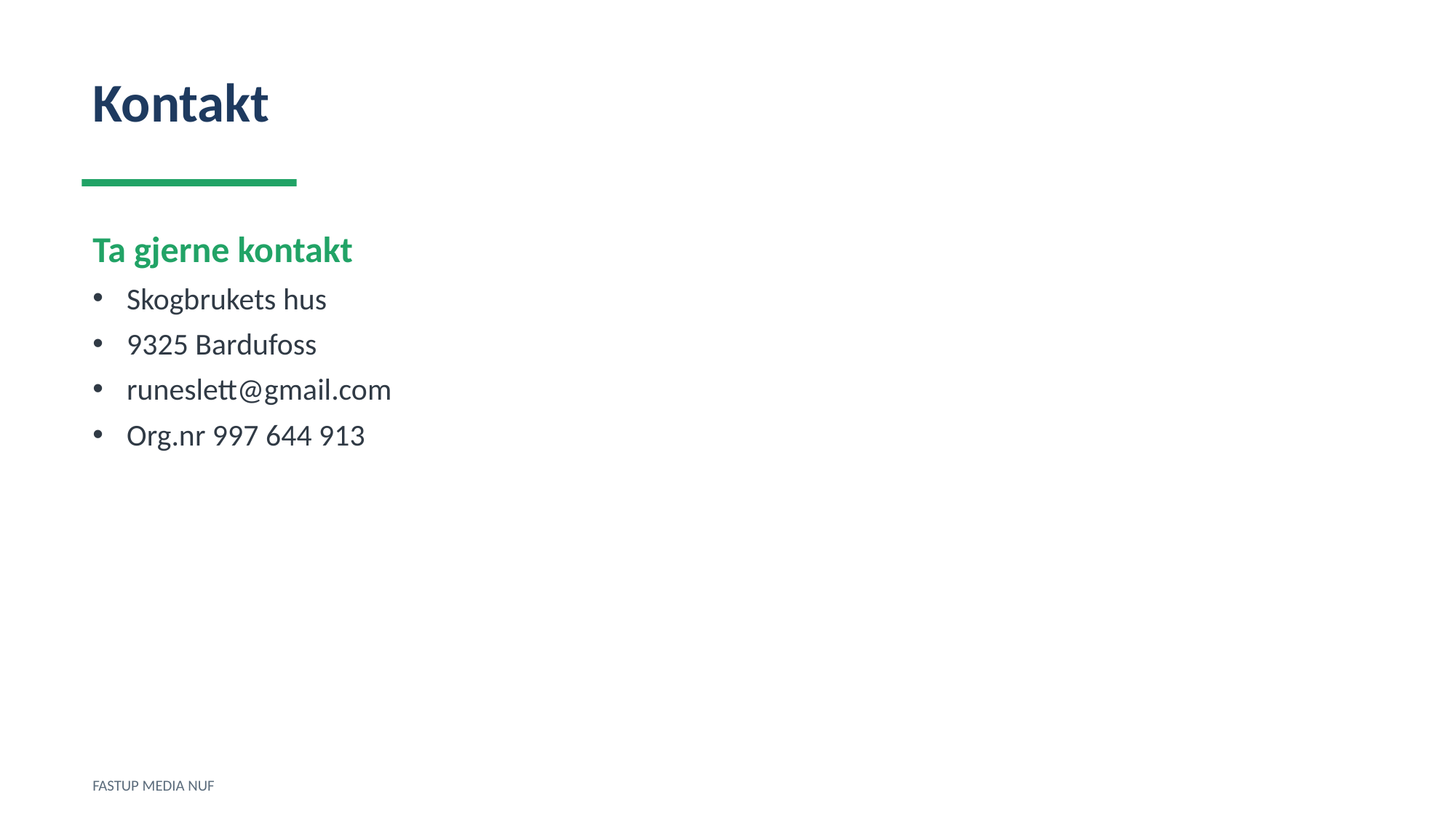

Kontakt

Ta gjerne kontakt
Skogbrukets hus
9325 Bardufoss
runeslett@gmail.com
Org.nr 997 644 913
FASTUP MEDIA NUF